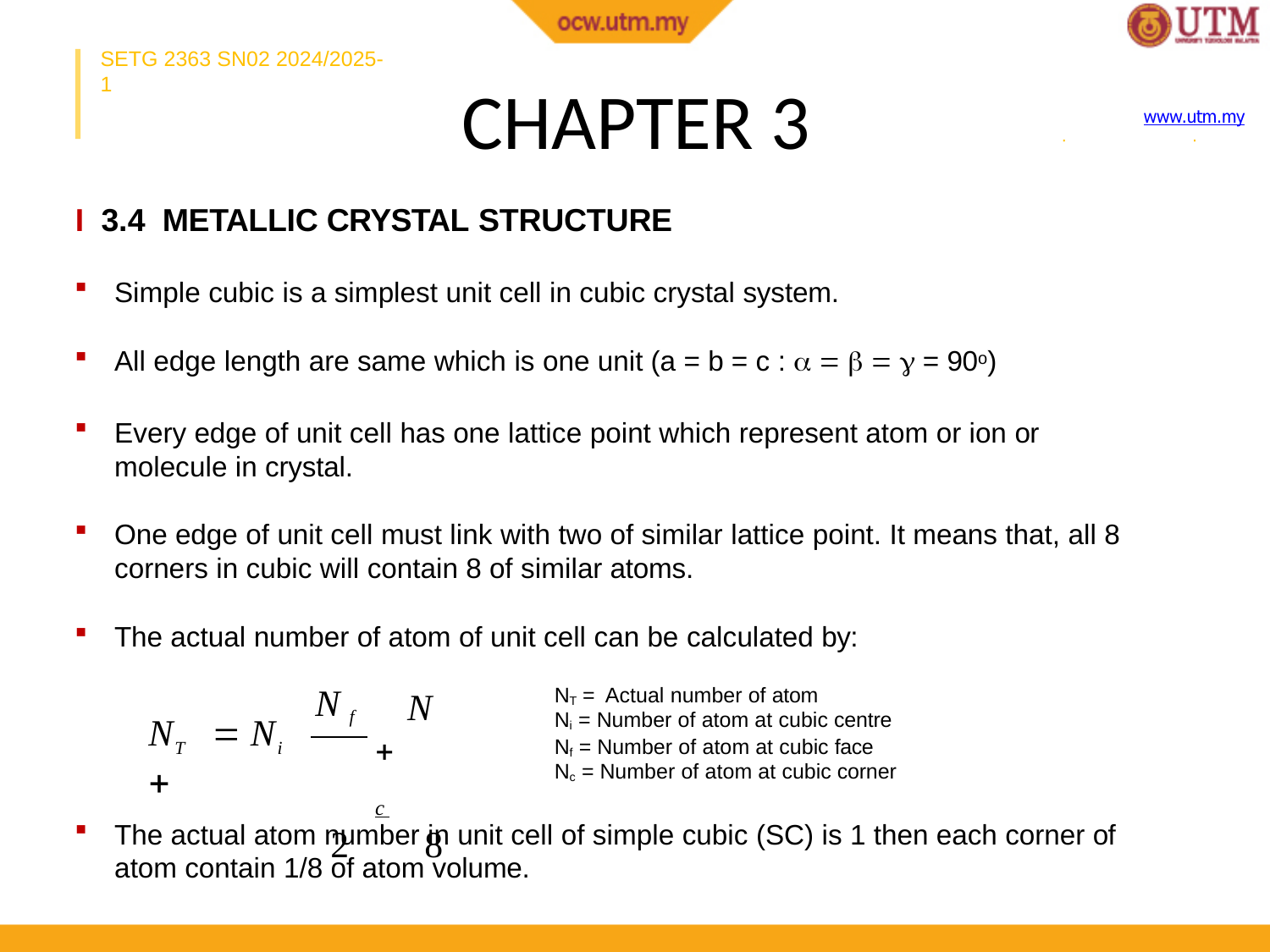

# CHAPTER 3
SETG 2363 SN02 2024/2025-1

www.utm.my
Innovative · Entrepreneurial · Global
I 3.4 METALLIC CRYSTAL STRUCTURE
Simple cubic is a simplest unit cell in cubic crystal system.

All edge length are same which is one unit (a = b = c : α = β = γ = 90o)

Every edge of unit cell has one lattice point which represent atom or ion or molecule in crystal.

One edge of unit cell must link with two of similar lattice point. It means that, all 8 corners in cubic will contain 8 of similar atoms.

The actual number of atom of unit cell can be calculated by:
N f
NT = Actual number of atom
Ni = Number of atom at cubic centre
Nf = Number of atom at cubic face Nc = Number of atom at cubic corner
N
+ 	c
2	8
NT	= Ni +

The actual atom number in unit cell of simple cubic (SC) is 1 then each corner of atom contain 1/8 of atom volume.